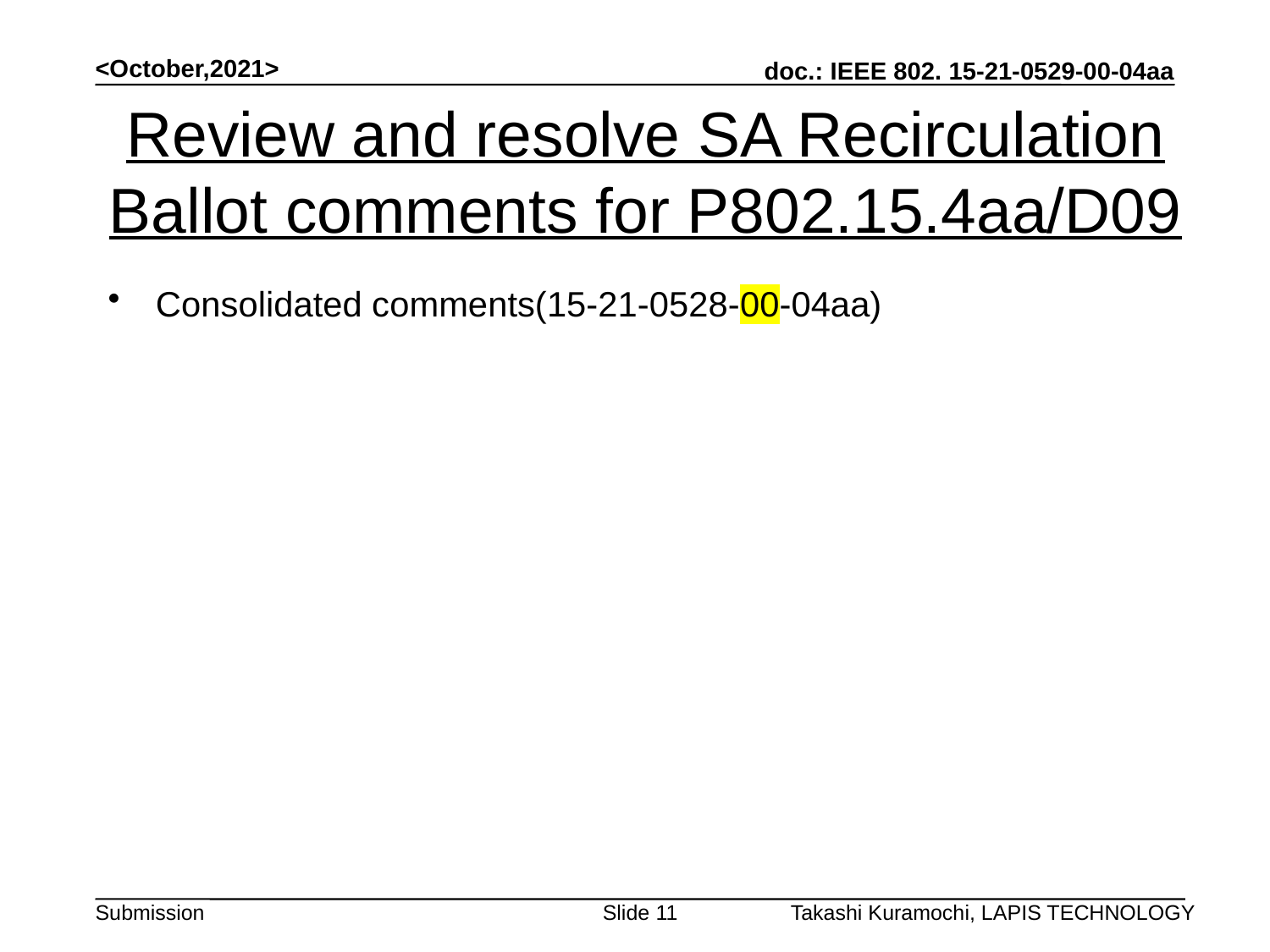

<October,2021>
# Review and resolve SA Recirculation Ballot comments for P802.15.4aa/D09
Consolidated comments(15-21-0528-00-04aa)

Slide 11
Takashi Kuramochi, LAPIS TECHNOLOGY